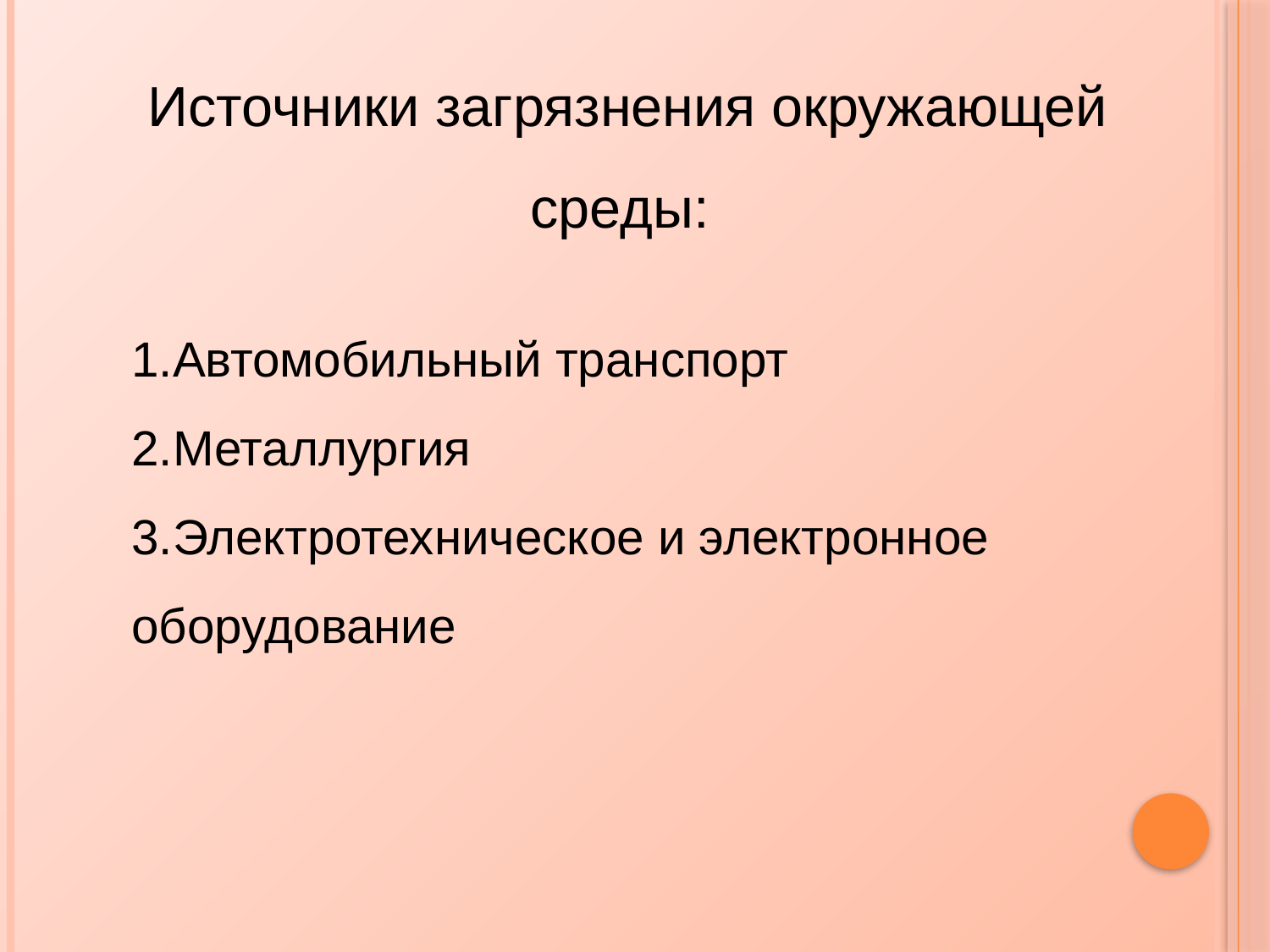

Источники загрязнения окружающей среды:

1.Автомобильный транспорт
2.Металлургия
3.Электротехническое и электронное оборудование